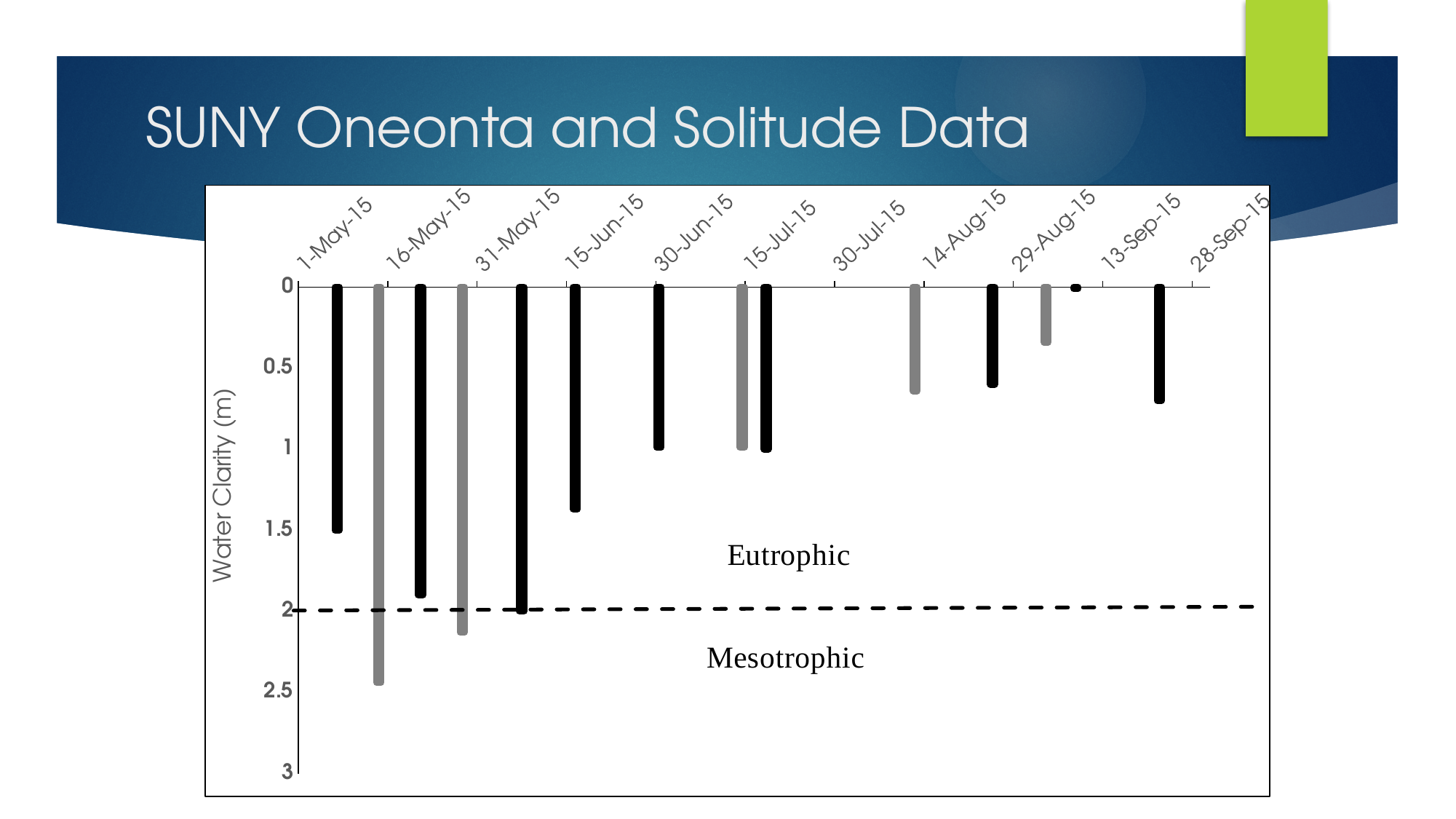

# SUNY Oneonta and Solitude Data

### Chart

| Category |  |
|---|---|
|  | None |
| 42125.0 | None |
| 42131.0 | 1.5 |
| 42138.0 | 2.44 |
| 42145.0 | 1.9 |
| 42152.0 | 2.13 |
| 42162.0 | 2.0 |
| 42171.0 | 1.37 |
| 42185.0 | 0.99 |
| 42199.0 | 0.99 |
| 42203.0 | 1.0 |
| 42228.0 | 0.64 |
| 42241.0 | 0.6 |
|  | None |
| 42250.0 | 0.34 |
| 42255.0 | 0.01 |
| 42269.0 | 0.7 |
| 42277.0 | None |